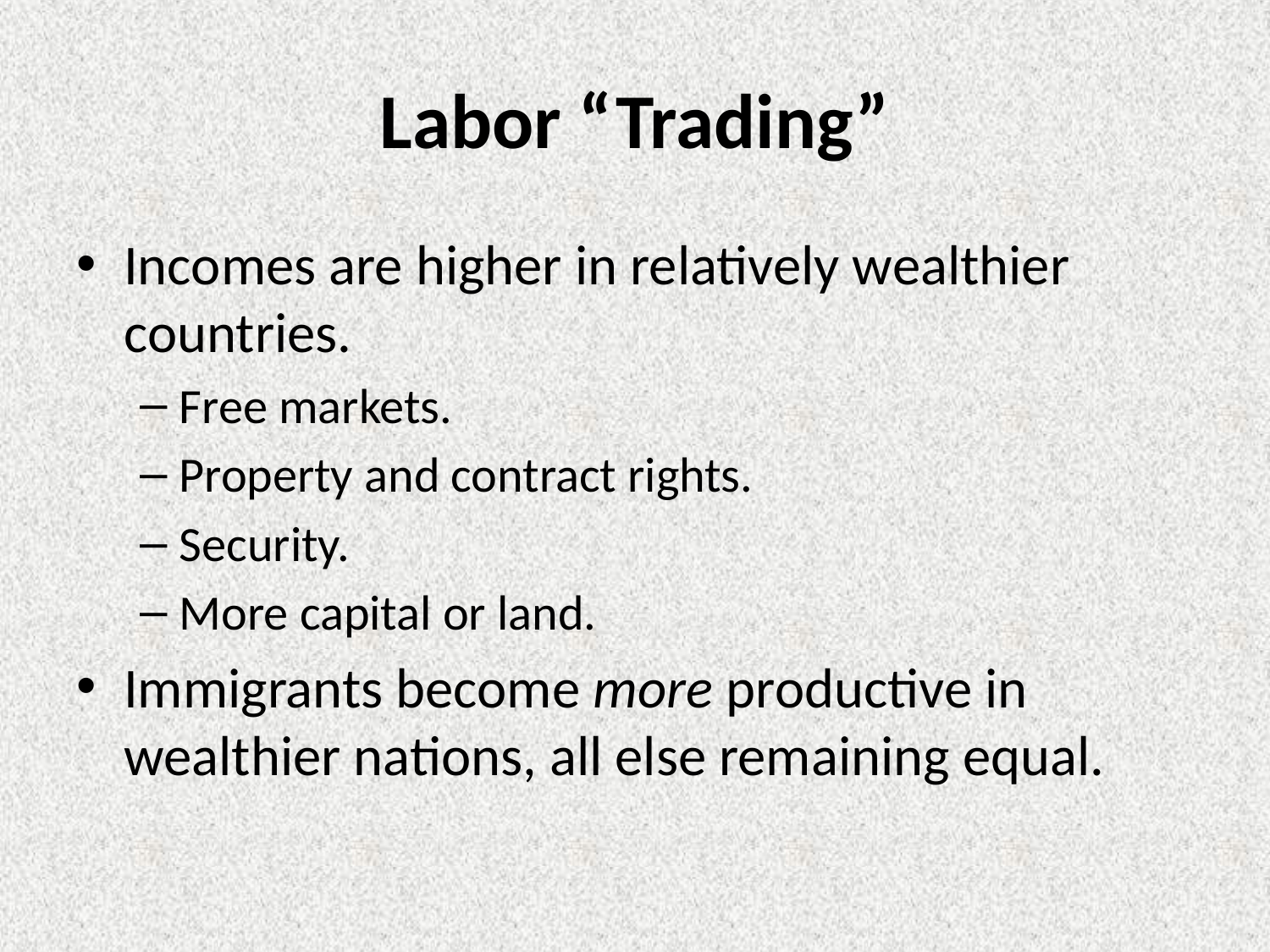

# Labor “Trading”
Incomes are higher in relatively wealthier countries.
Free markets.
Property and contract rights.
Security.
More capital or land.
Immigrants become more productive in wealthier nations, all else remaining equal.